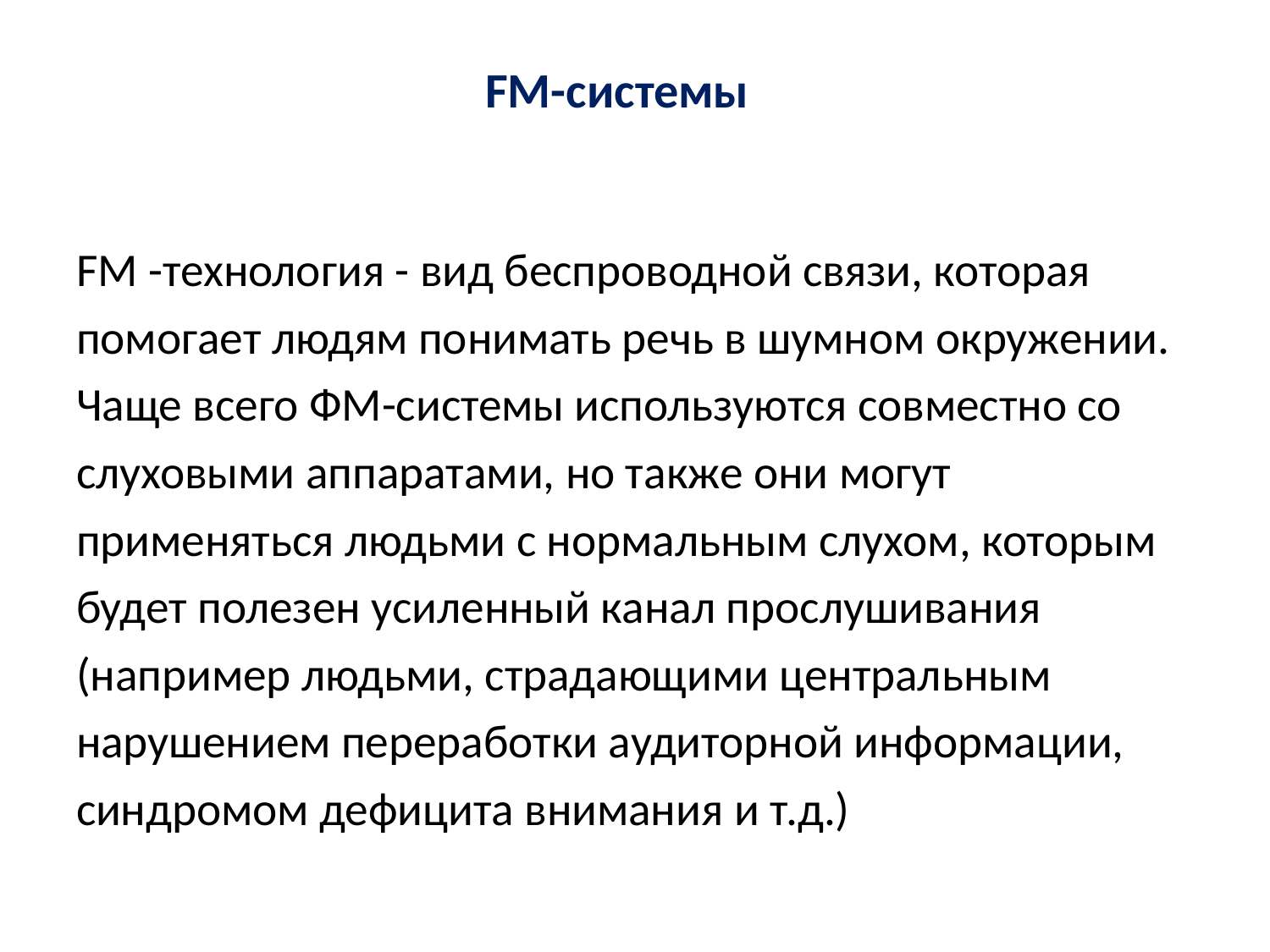

# FM-системы
FM -технология - вид беспроводной связи, которая помогает людям понимать речь в шумном окружении.
Чаще всего ФМ-системы используются совместно со слуховыми аппаратами, но также они могут применяться людьми с нормальным слухом, которым будет полезен усиленный канал прослушивания (например людьми, страдающими центральным нарушением переработки аудиторной информации, синдромом дефицита внимания и т.д.)